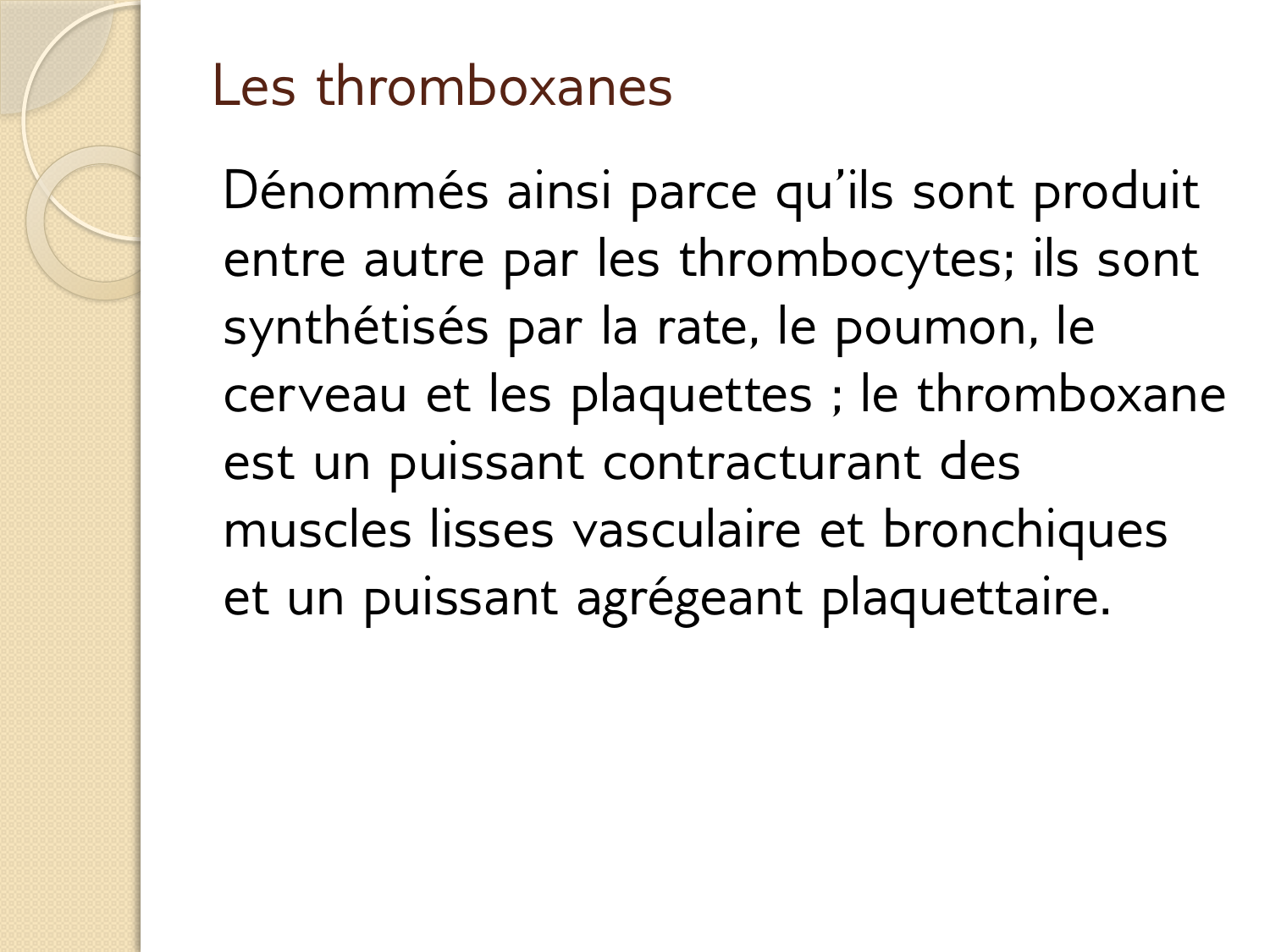

# Les thromboxanes
Dénommés ainsi parce qu’ils sont produit entre autre par les thrombocytes; ils sont synthétisés par la rate, le poumon, le cerveau et les plaquettes ; le thromboxane est un puissant contracturant des muscles lisses vasculaire et bronchiques et un puissant agrégeant plaquettaire.